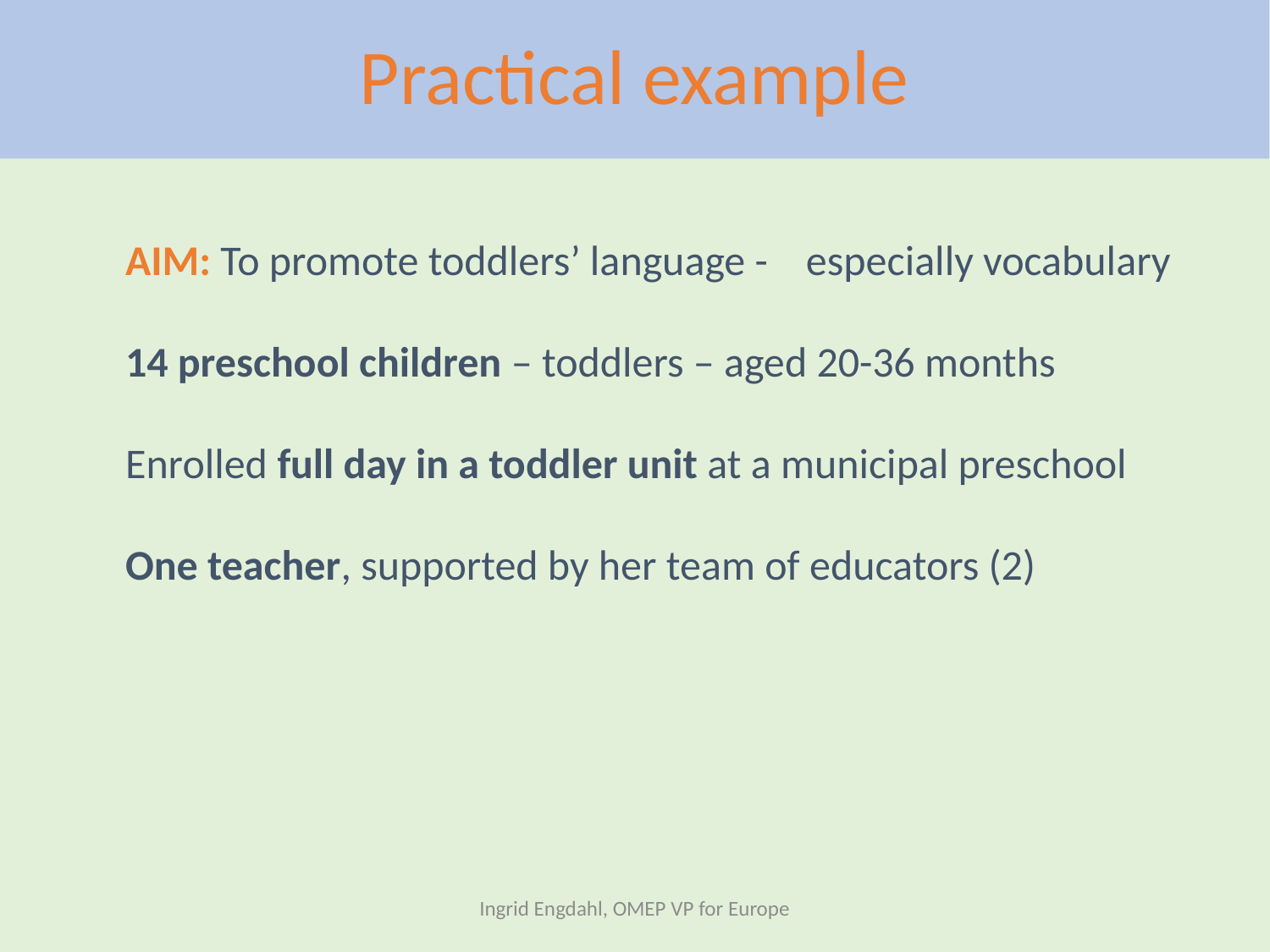

# Practical example

AIM: To promote toddlers’ language -    especially vocabulary

14 preschool children – toddlers – aged 20-36 months

Enrolled full day in a toddler unit at a municipal preschool

One teacher, supported by her team of educators (2)

Ingrid Engdahl, OMEP VP for Europe